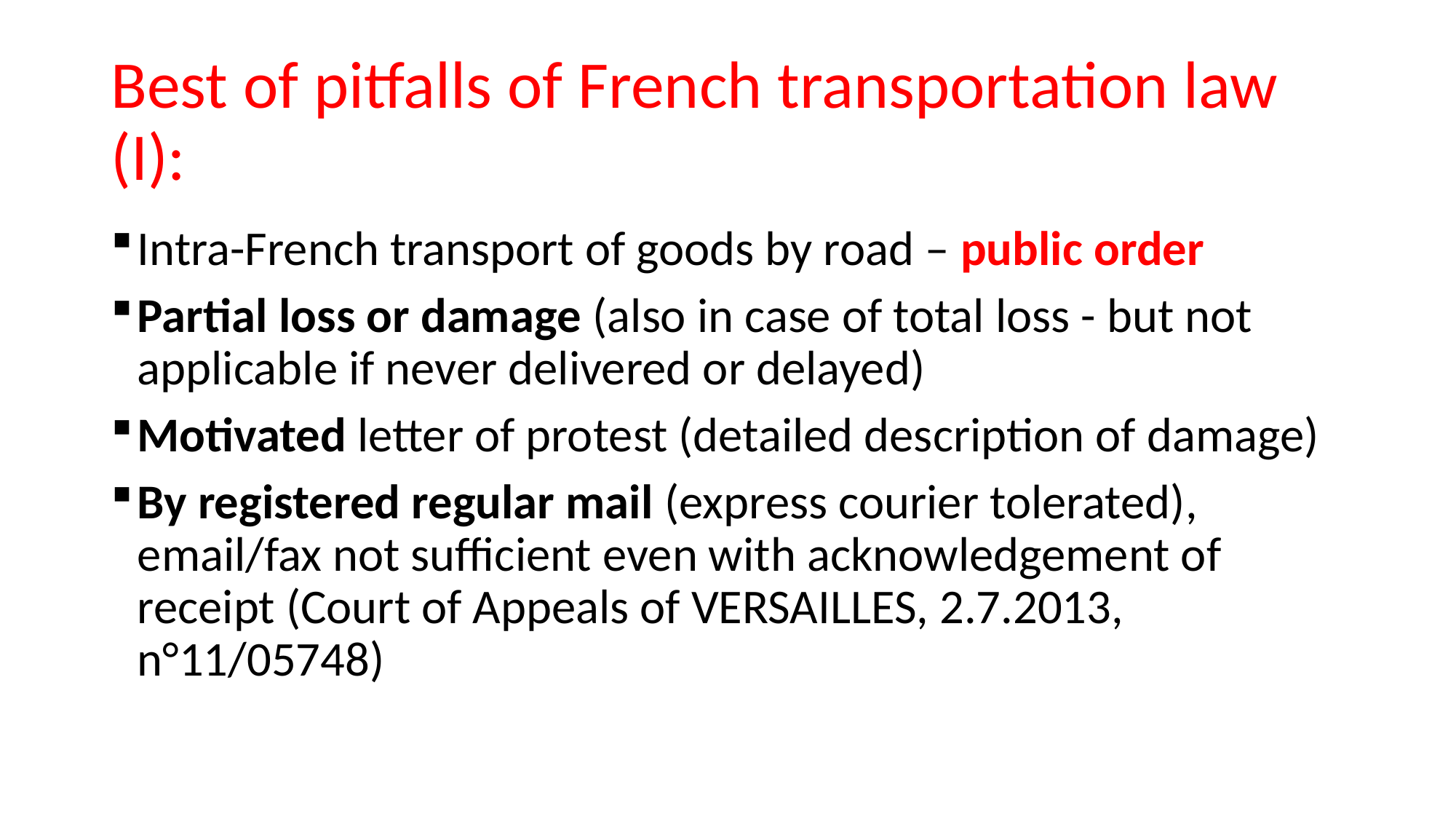

# Best of pitfalls of French transportation law (I):
Intra-French transport of goods by road – public order
Partial loss or damage (also in case of total loss - but not applicable if never delivered or delayed)
Motivated letter of protest (detailed description of damage)
By registered regular mail (express courier tolerated), email/fax not sufficient even with acknowledgement of receipt (Court of Appeals of VERSAILLES, 2.7.2013, n°11/05748)